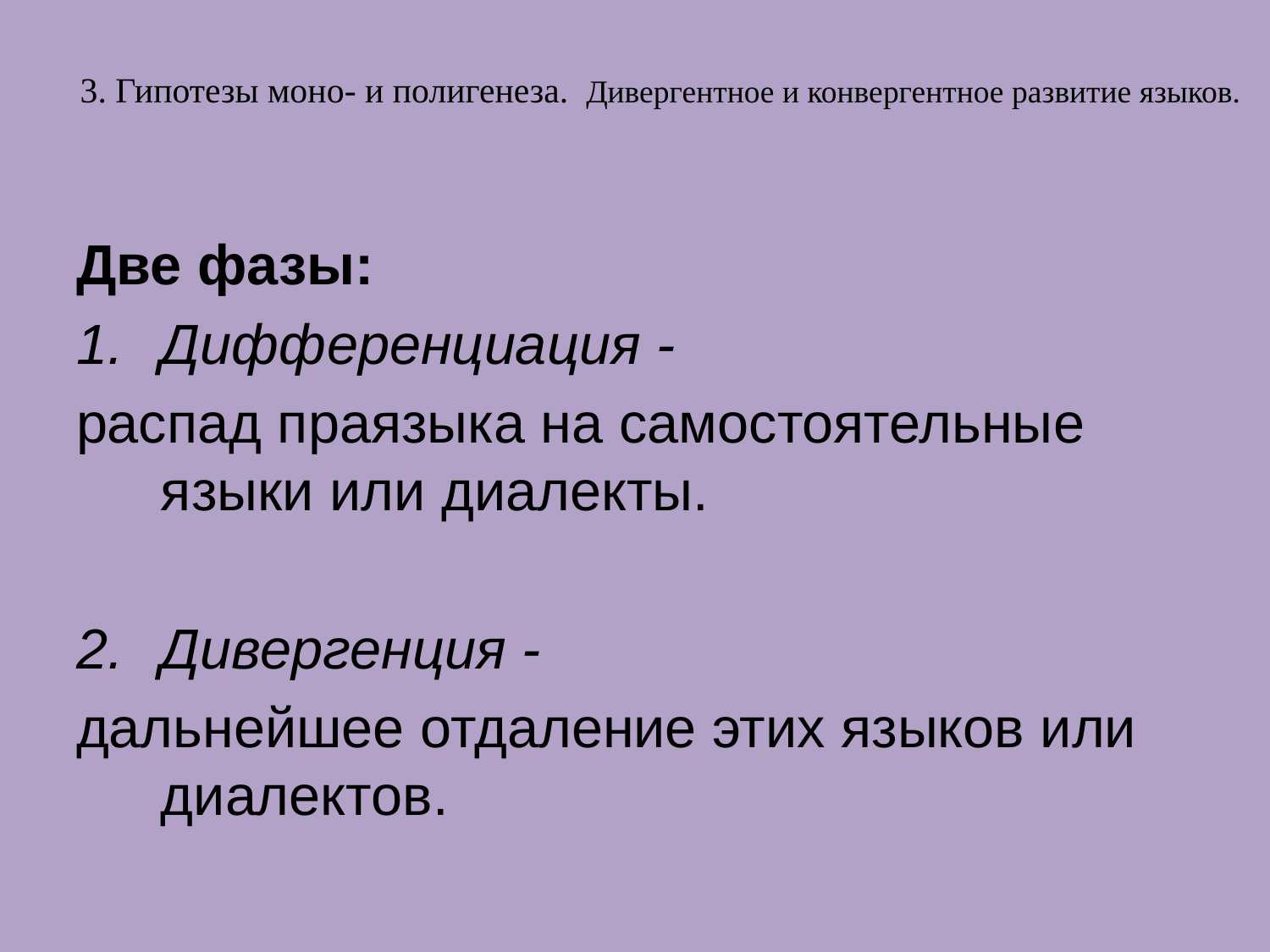

# 3. Гипотезы моно- и полигенеза.  Дивергентное и конвергентное развитие языков.
Две фазы:
Дифференциация -
распад праязыка на самостоятельные языки или диалекты.

Дивергенция -
дальнейшее отдаление этих языков или диалектов.